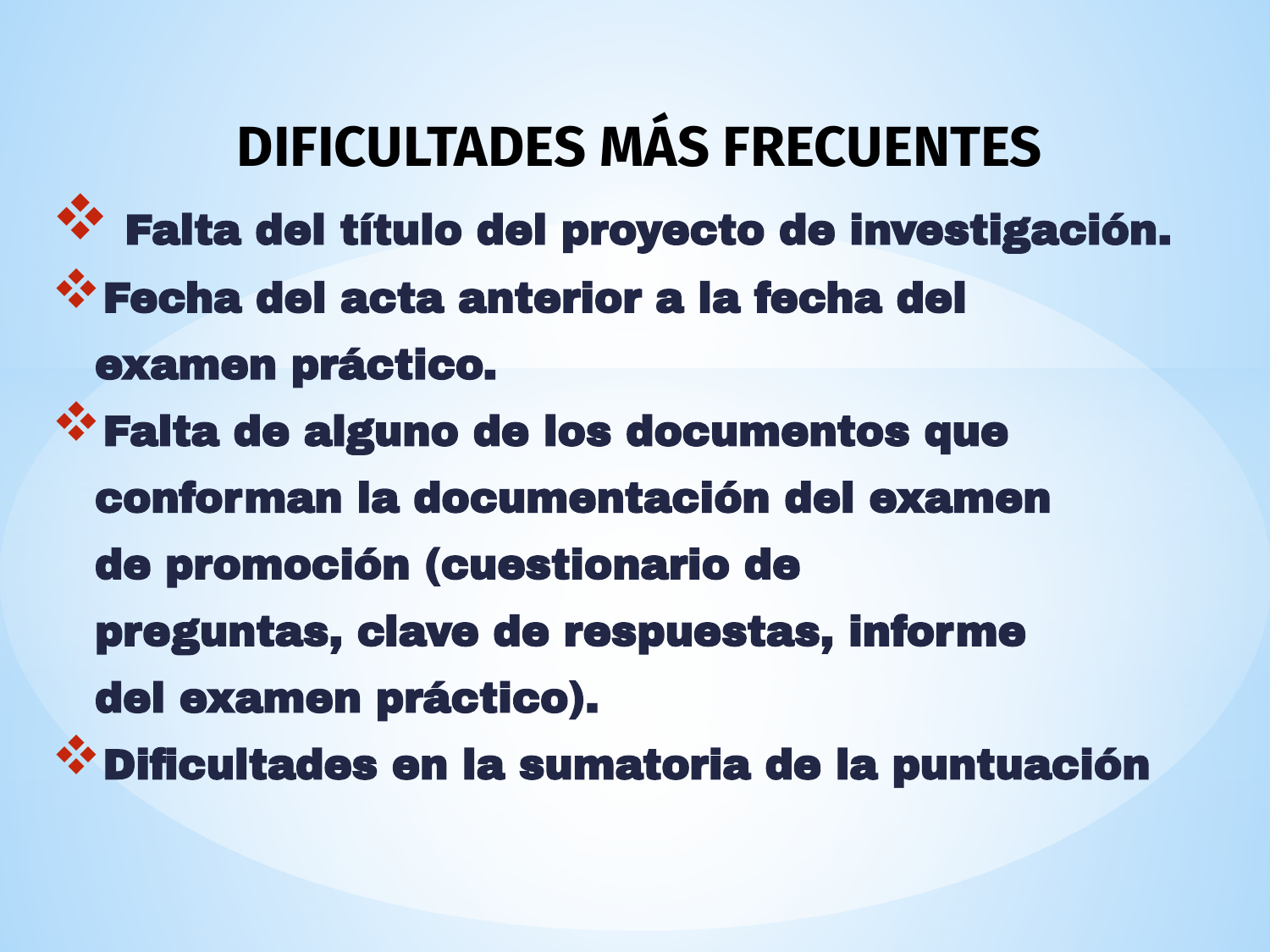

# DIFICULTADES MÁS FRECUENTES
 Falta del título del proyecto de investigación.
Fecha del acta anterior a la fecha del
   examen práctico.
Falta de alguno de los documentos que
   conforman la documentación del examen
   de promoción (cuestionario de
   preguntas, clave de respuestas, informe
   del examen práctico).
Dificultades en la sumatoria de la puntuación